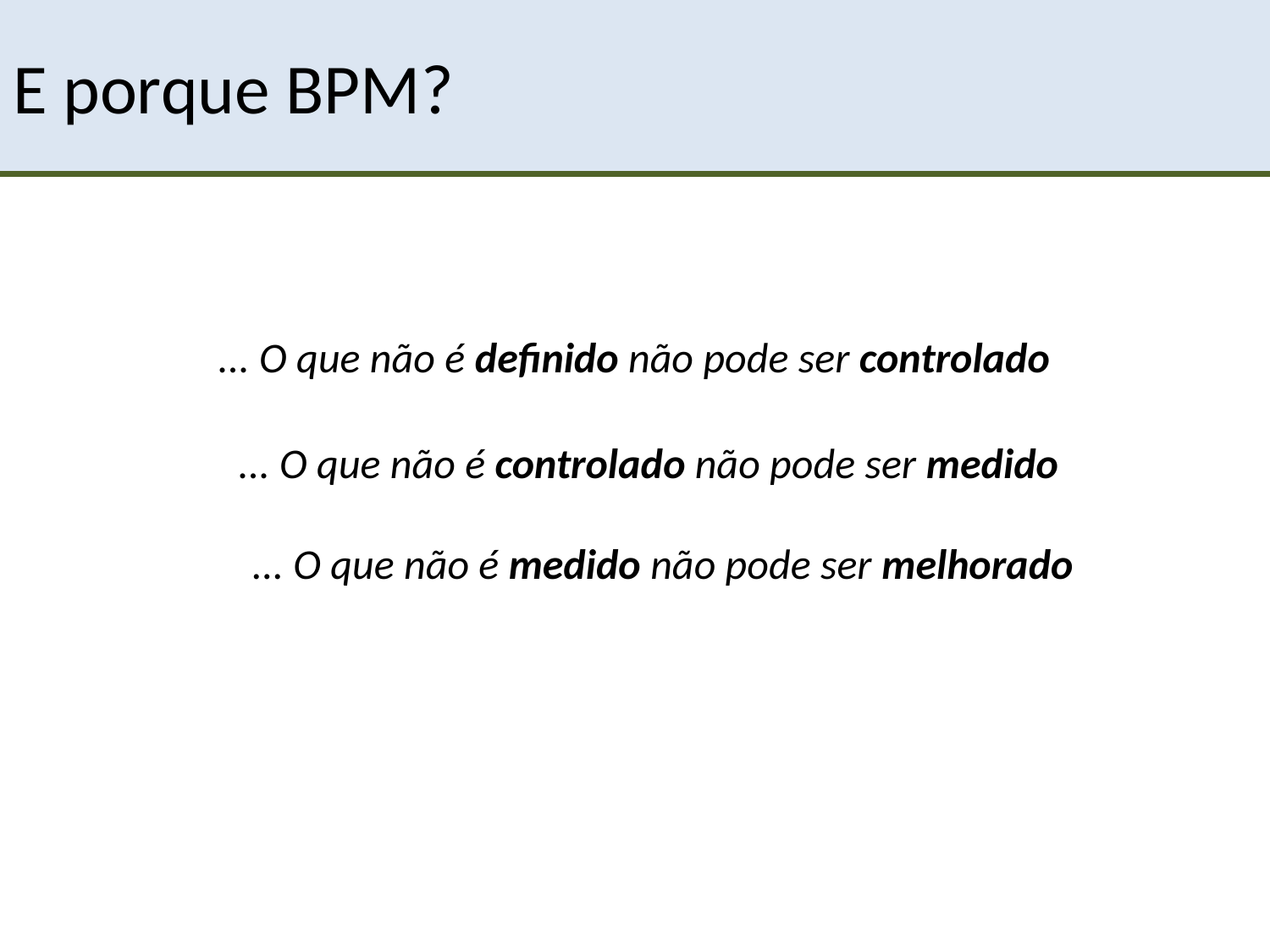

# E porque BPM?

... O que não é definido não pode ser controlado
   ... O que não é controlado não pode ser medido
      ... O que não é medido não pode ser melhorado